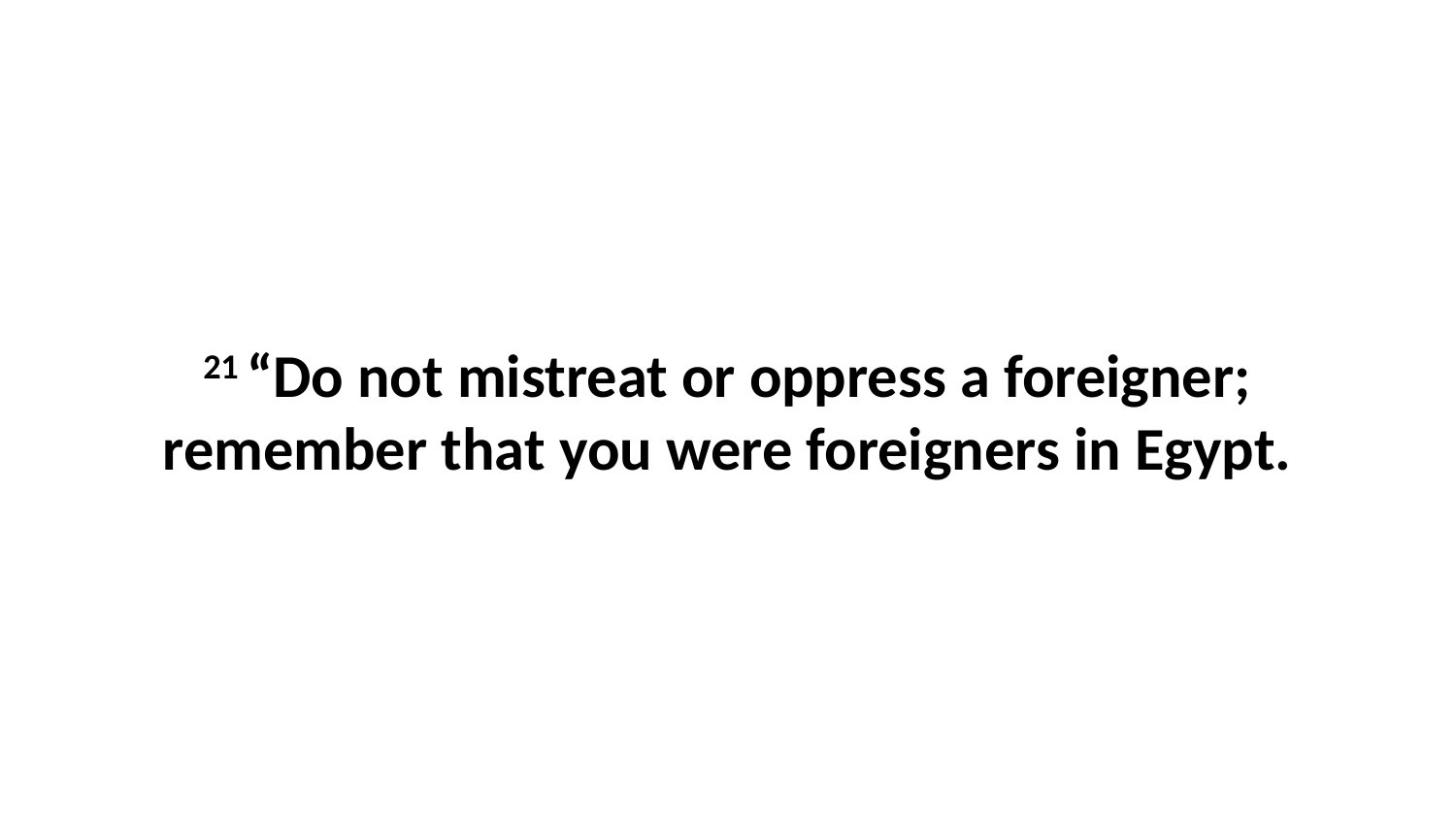

21 “Do not mistreat or oppress a foreigner; remember that you were foreigners in Egypt.